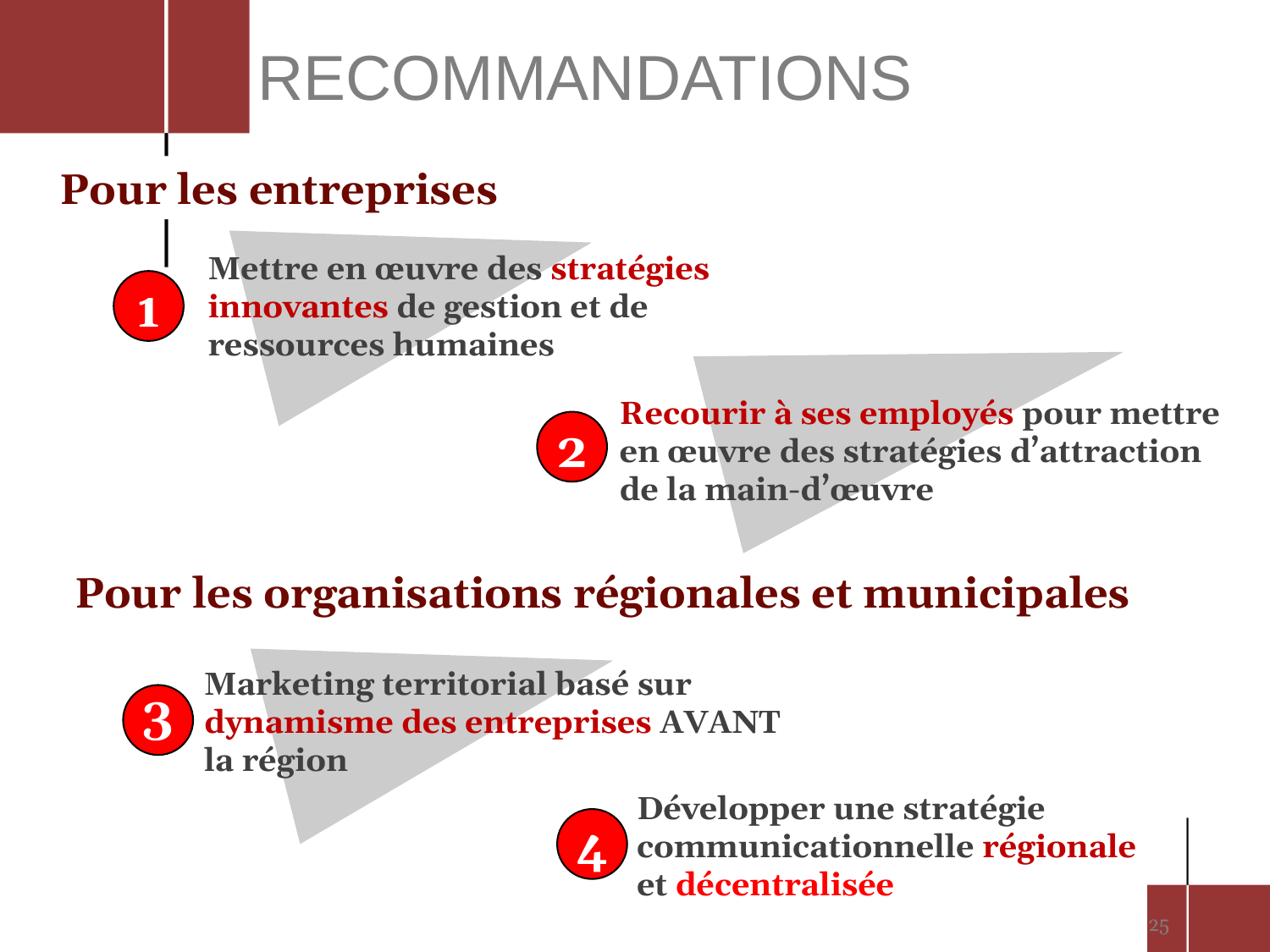

# recommandations

Pour les entreprises

Mettre en œuvre des stratégies innovantes de gestion et de ressources humaines

1
Recourir à ses employés pour mettre en œuvre des stratégies d’attraction de la main-d’œuvre

2

Pour les organisations régionales et municipales
Marketing territorial basé sur dynamisme des entreprises AVANT la région
3

Développer une stratégie communicationnelle régionale et décentralisée

4
25